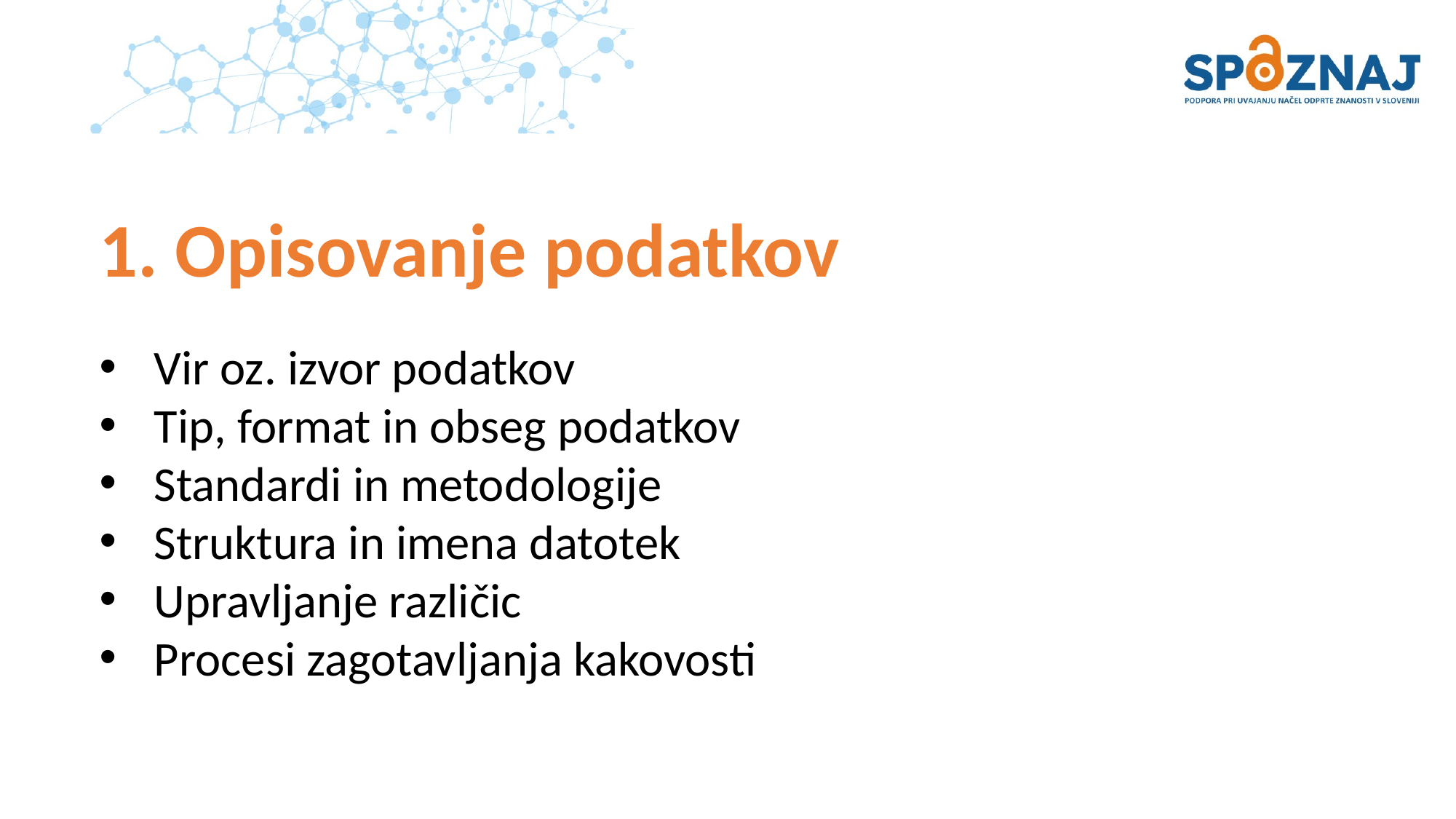

# 1. Opisovanje podatkov
Vir oz. izvor podatkov
Tip, format in obseg podatkov
Standardi in metodologije
Struktura in imena datotek
Upravljanje različic
Procesi zagotavljanja kakovosti